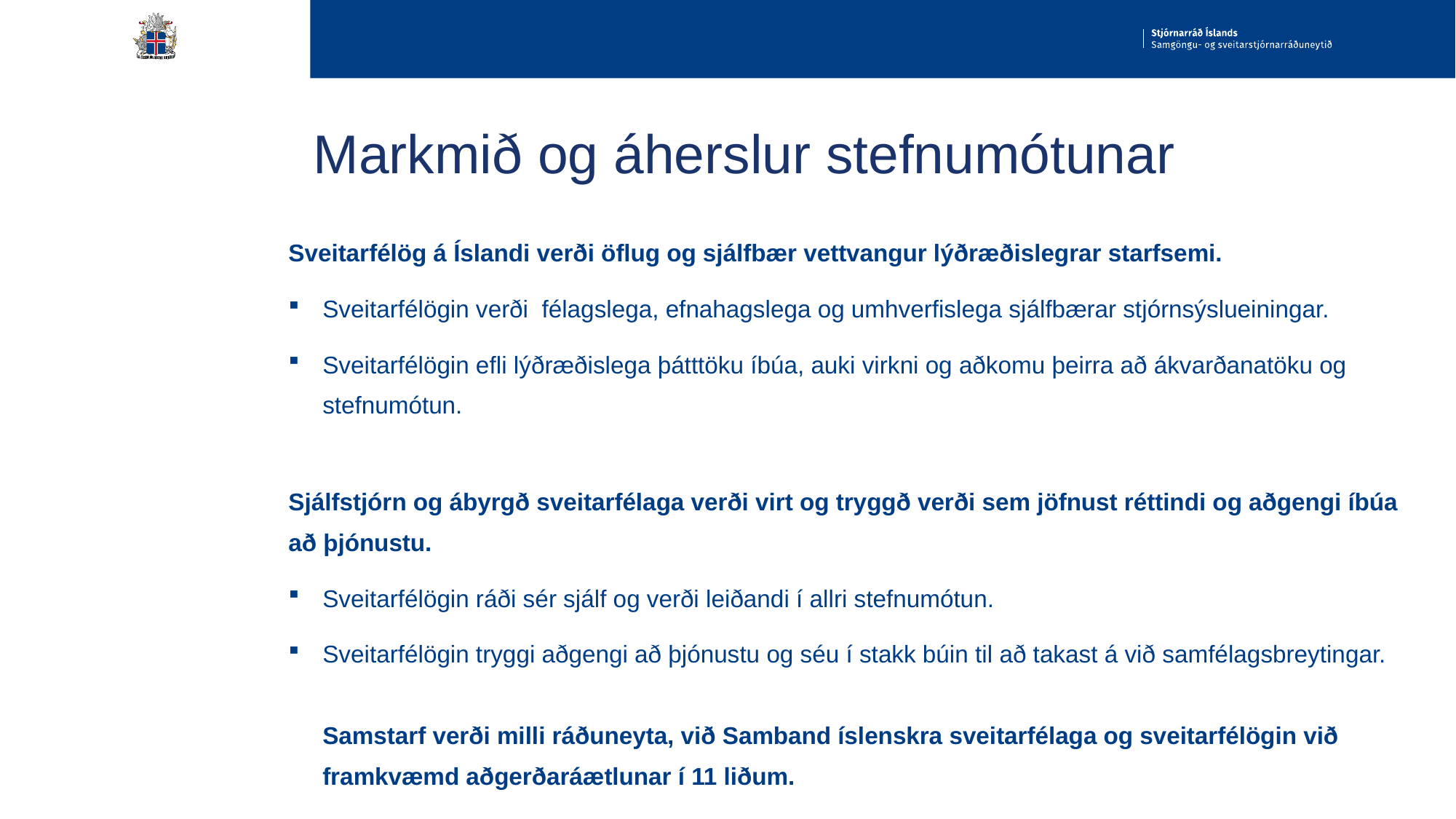

# Markmið og áherslur stefnumótunar
Sveitarfélög á Íslandi verði öflug og sjálfbær vettvangur lýðræðislegrar starfsemi.
Sveitarfélögin verði  félagslega, efnahagslega og umhverfislega sjálfbærar stjórnsýslueiningar.
Sveitarfélögin efli lýðræðislega þátttöku íbúa, auki virkni og aðkomu þeirra að ákvarðanatöku og stefnumótun.
Sjálfstjórn og ábyrgð sveitarfélaga verði virt og tryggð verði sem jöfnust réttindi og aðgengi íbúa að þjónustu.
Sveitarfélögin ráði sér sjálf og verði leiðandi í allri stefnumótun.
Sveitarfélögin tryggi aðgengi að þjónustu og séu í stakk búin til að takast á við samfélagsbreytingar.
Samstarf verði milli ráðuneyta, við Samband íslenskra sveitarfélaga og sveitarfélögin við framkvæmd aðgerðaráætlunar í 11 liðum.